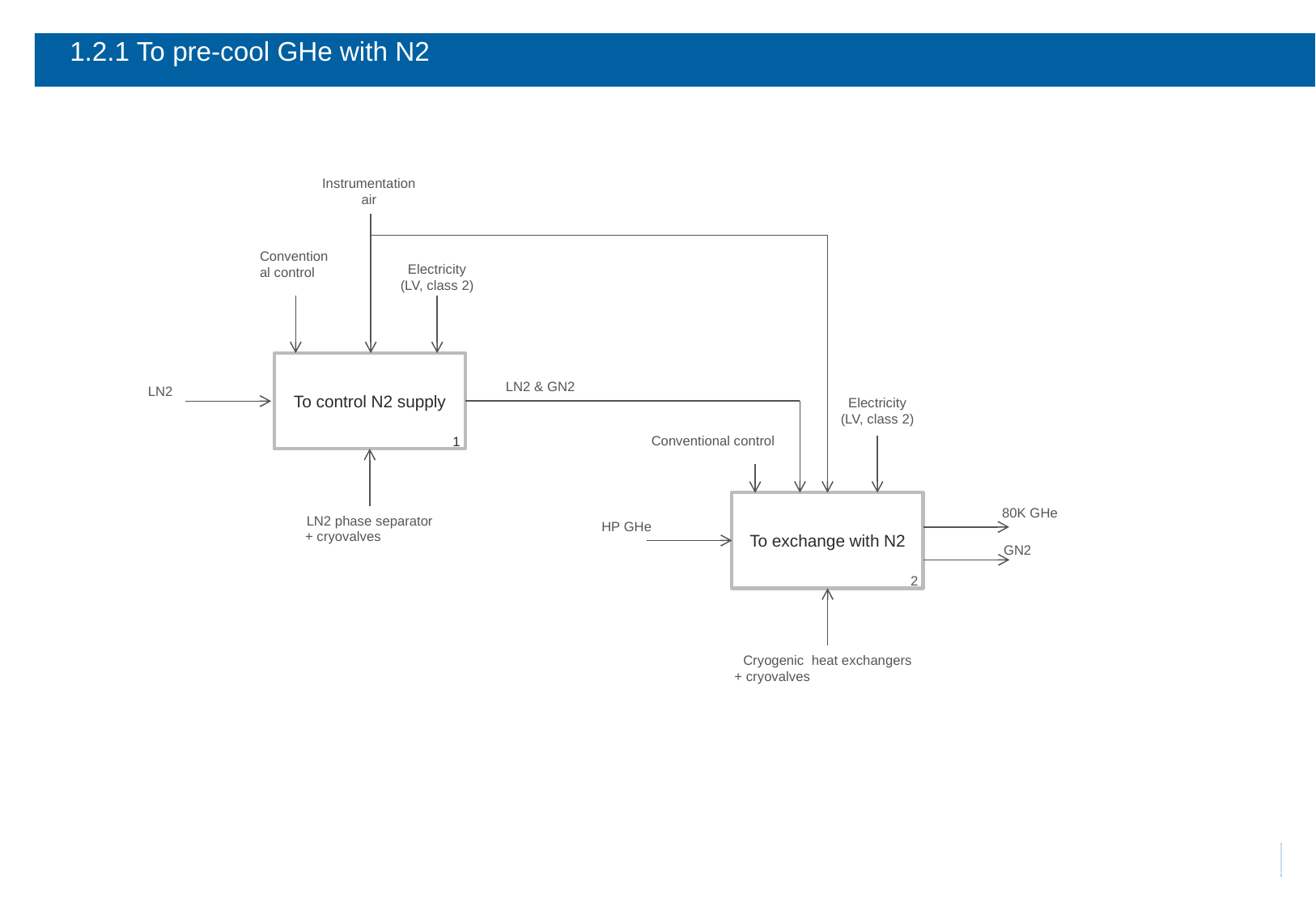

# 1.2.1 To pre-cool GHe with N2
Instrumentation air
 Conventional control
Electricity
(LV, class 2)
To control N2 supply
1
LN2 & GN2
LN2
Electricity
(LV, class 2)
 Conventional control
To exchange with N2
80K GHe
LN2 phase separator
+ cryovalves
HP GHe
GN2
2
Cryogenic  heat exchangers
+ cryovalves